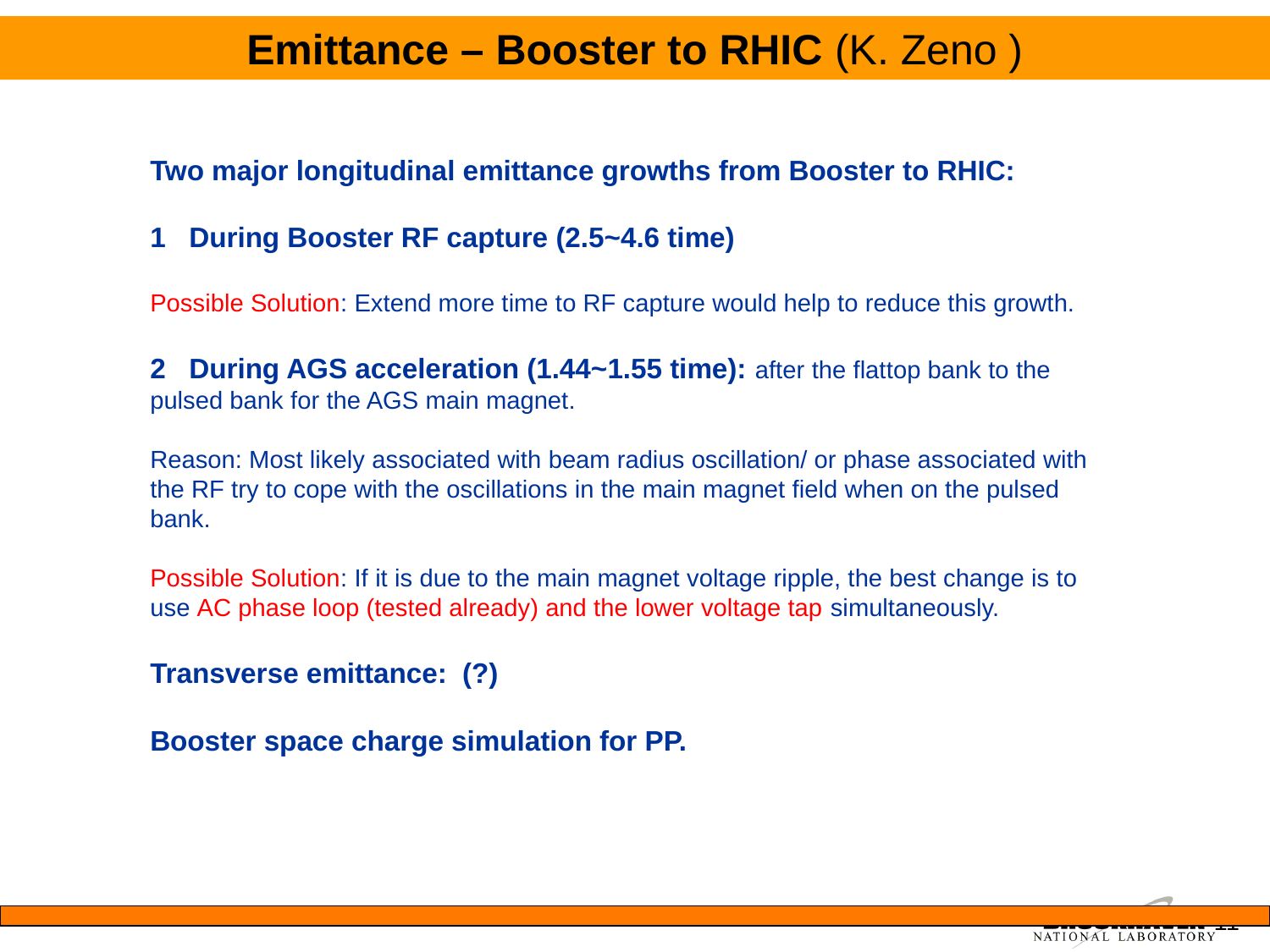

Emittance – Booster to RHIC (K. Zeno )
Two major longitudinal emittance growths from Booster to RHIC:

1   During Booster RF capture (2.5~4.6 time)

Possible Solution: Extend more time to RF capture would help to reduce this growth.

2   During AGS acceleration (1.44~1.55 time): after the flattop bank to the pulsed bank for the AGS main magnet.

Reason: Most likely associated with beam radius oscillation/ or phase associated with the RF try to cope with the oscillations in the main magnet field when on the pulsed bank.

Possible Solution: If it is due to the main magnet voltage ripple, the best change is to use AC phase loop (tested already) and the lower voltage tap simultaneously.

Transverse emittance:  (?)

Booster space charge simulation for PP.
11